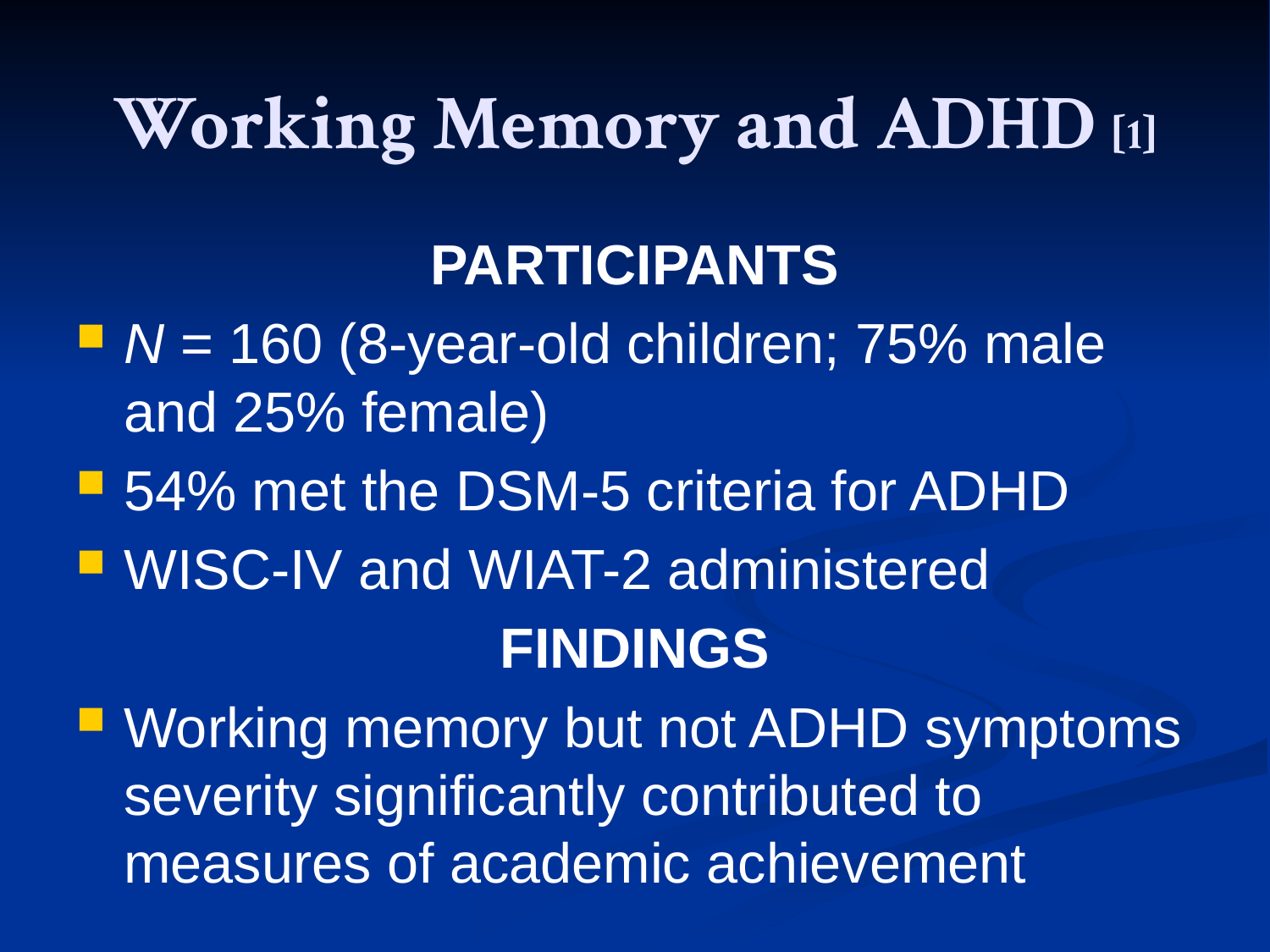

# Working Memory and ADHD [1]
PARTICIPANTS
N = 160 (8-year-old children; 75% male and 25% female)
54% met the DSM-5 criteria for ADHD
WISC-IV and WIAT-2 administered
FINDINGS
Working memory but not ADHD symptoms severity significantly contributed to measures of academic achievement